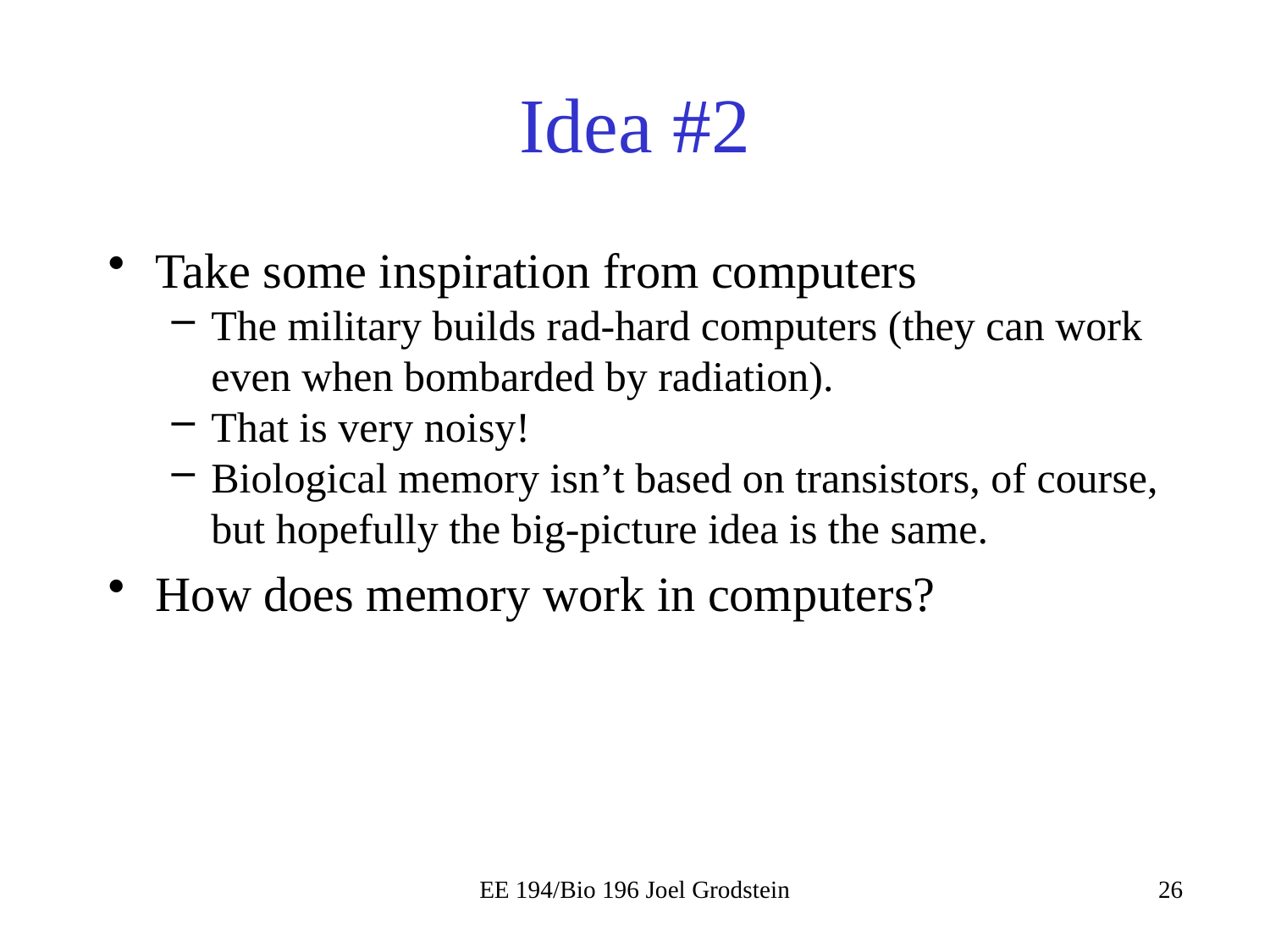

# Idea #2
Take some inspiration from computers
The military builds rad-hard computers (they can work even when bombarded by radiation).
That is very noisy!
Biological memory isn’t based on transistors, of course, but hopefully the big-picture idea is the same.
How does memory work in computers?
EE 194/Bio 196 Joel Grodstein